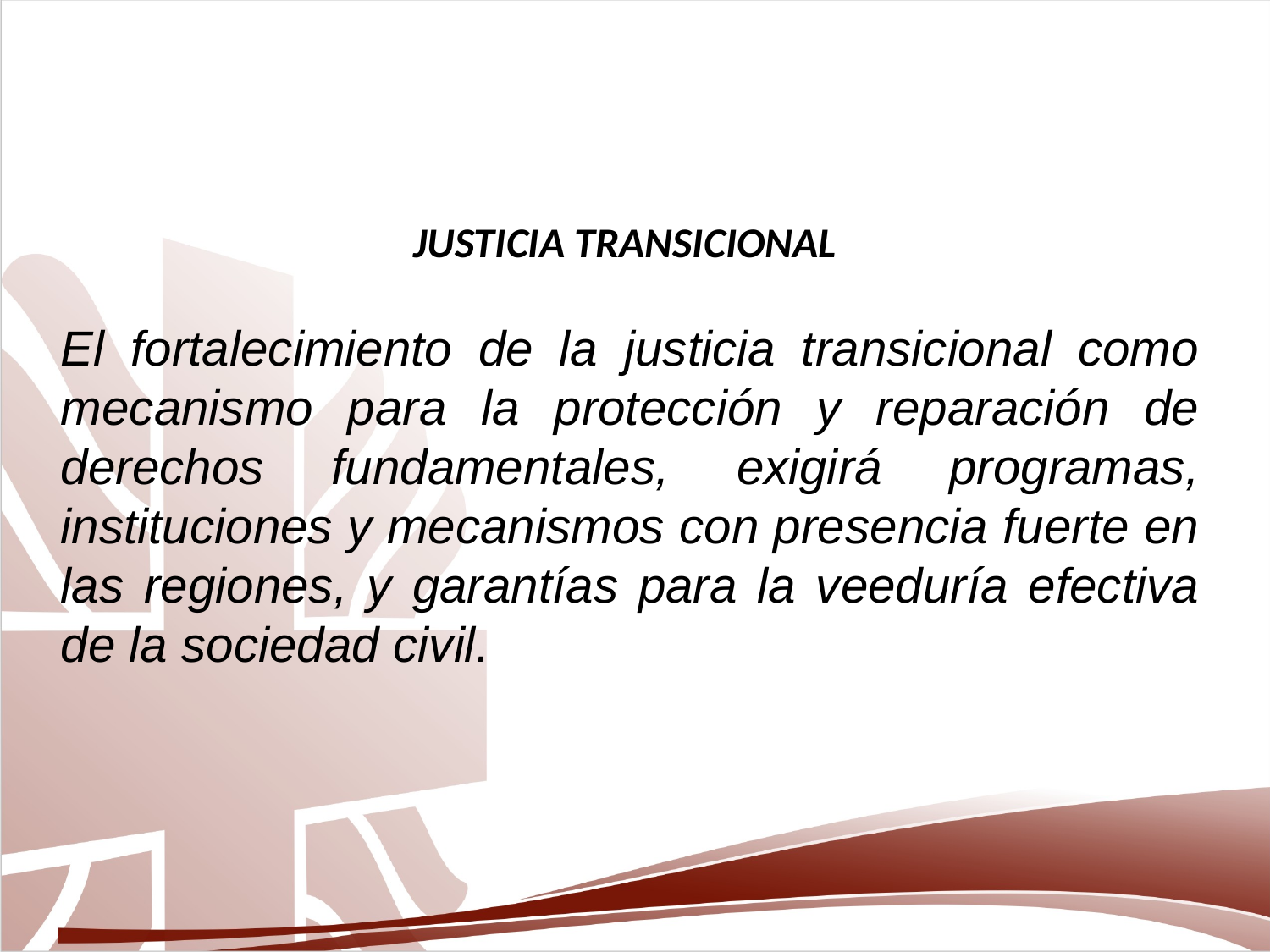

JUSTICIA TRANSICIONAL

El fortalecimiento de la justicia transicional como mecanismo para la protección y reparación de derechos fundamentales, exigirá programas, instituciones y mecanismos con presencia fuerte en las regiones, y garantías para la veeduría efectiva de la sociedad civil.